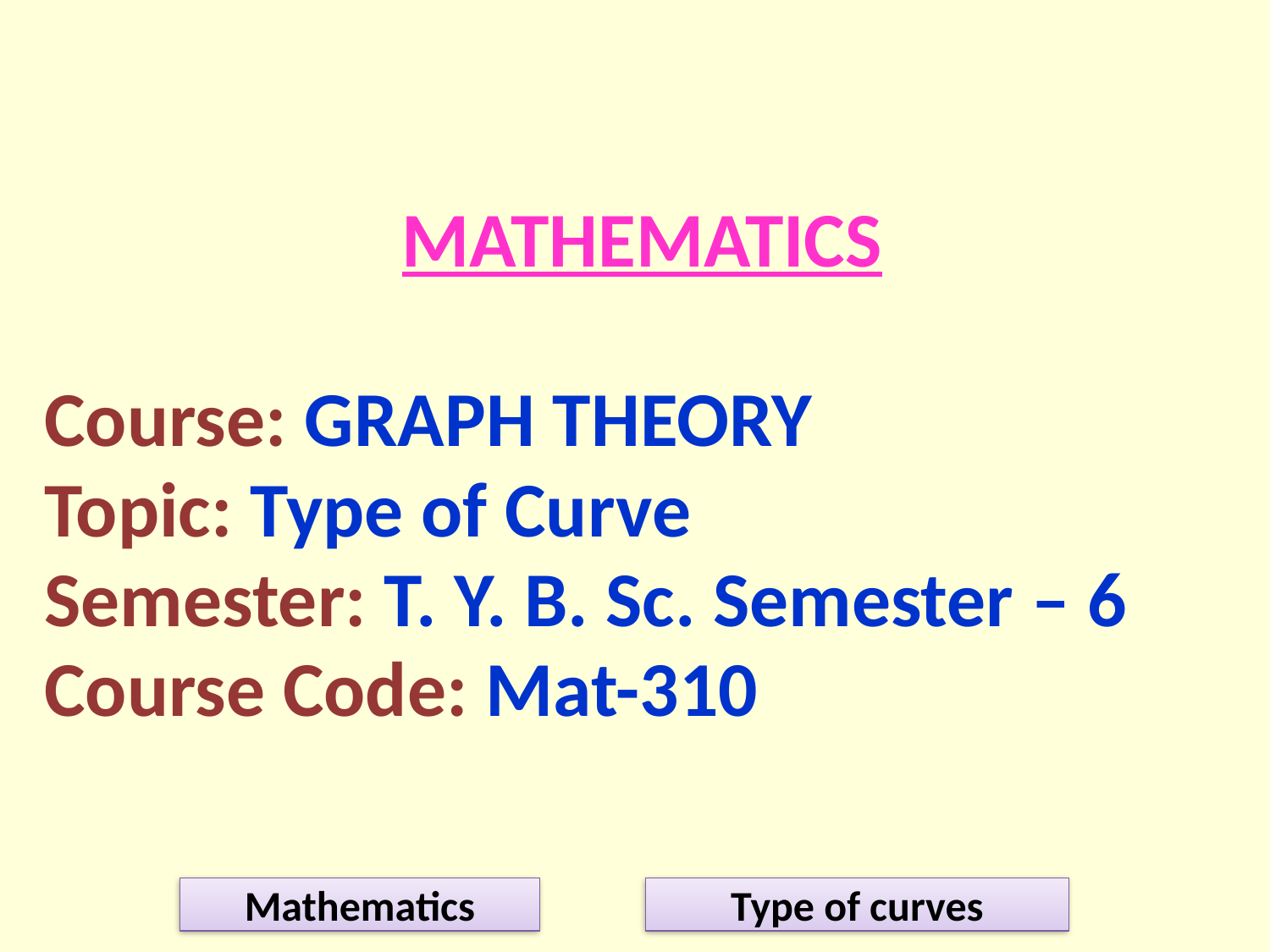

MATHEMATICS

Course: GRAPH THEORY
Topic: Type of Curve
Semester: T. Y. B. Sc. Semester – 6
Course Code: Mat-310